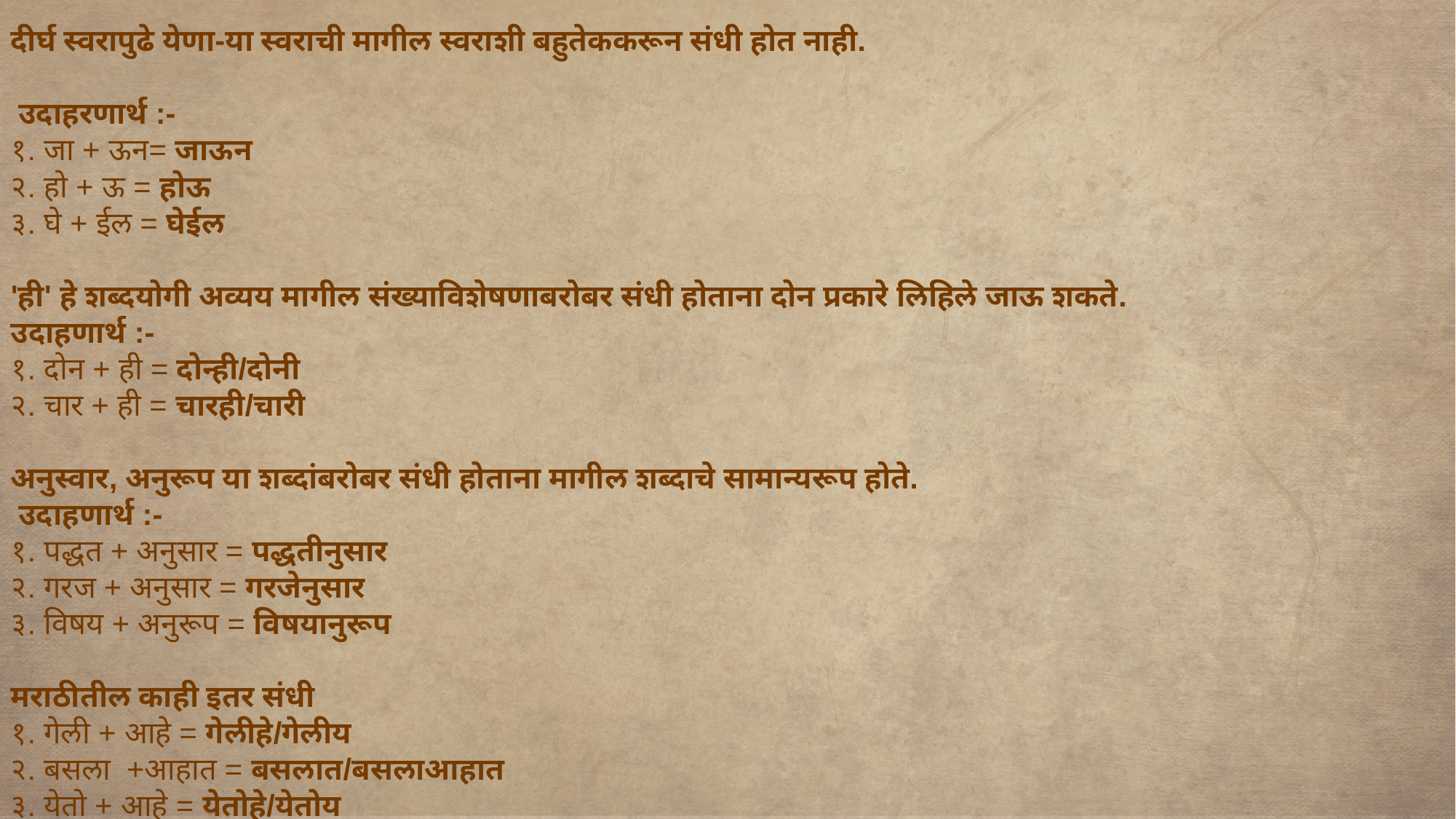

दीर्घ स्वरापुढे येणा-या स्वराची मागील स्वराशी बहुतेककरून संधी होत नाही.

 उदाहरणार्थ :-
१. जा + ऊन= जाऊन
२. हो + ऊ = होऊ
३. घे + ईल = घेईल

'ही' हे शब्दयोगी अव्यय मागील संख्याविशेषणाबरोबर संधी होताना दोन प्रकारे लिहिले जाऊ शकते.
उदाहणार्थ :-
१. दोन + ही = दोन्ही/दोनी
२. चार + ही = चारही/चारी

अनुस्वार, अनुरूप या शब्दांबरोबर संधी होताना मागील शब्दाचे सामान्यरूप होते.
 उदाहणार्थ :-
१. पद्धत + अनुसार = पद्धतीनुसार
२. गरज + अनुसार = गरजेनुसार
३. विषय + अनुरूप = विषयानुरूप

मराठीतील काही इतर संधी
१. गेली + आहे = गेलीहे/गेलीय
२. बसला  +आहात = बसलात/बसलाआहात
३. येतो + आहे = येतोहे/येतोय